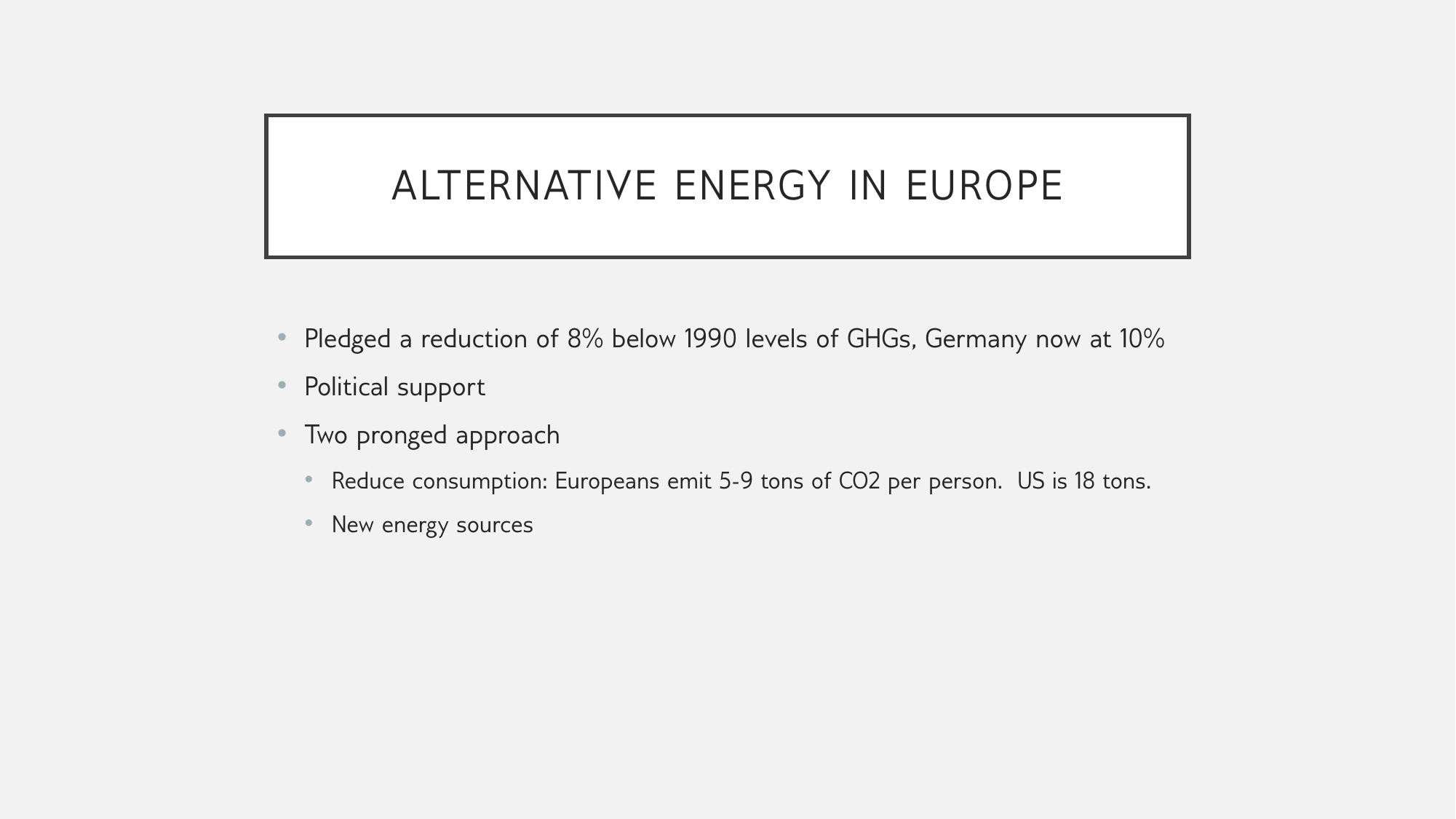

# Alternative Energy in Europe
Pledged a reduction of 8% below 1990 levels of GHGs, Germany now at 10%
Political support
Two pronged approach
Reduce consumption: Europeans emit 5-9 tons of CO2 per person.  US is 18 tons.
New energy sources